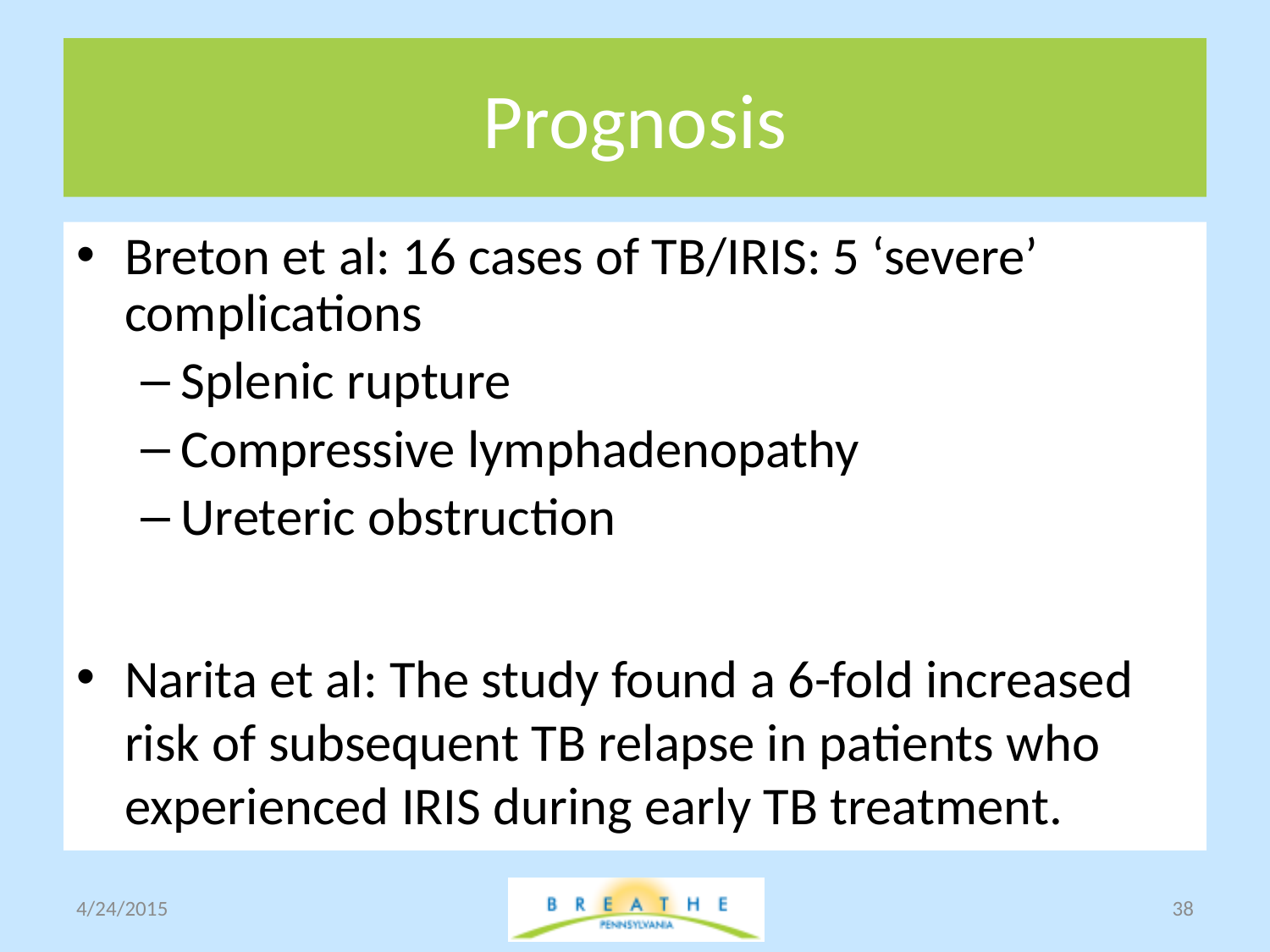

# Prognosis
Breton et al: 16 cases of TB/IRIS: 5 ‘severe’ complications
Splenic rupture
Compressive lymphadenopathy
Ureteric obstruction

Narita et al: The study found a 6-fold increased risk of subsequent TB relapse in patients who experienced IRIS during early TB treatment.
4/24/2015
38